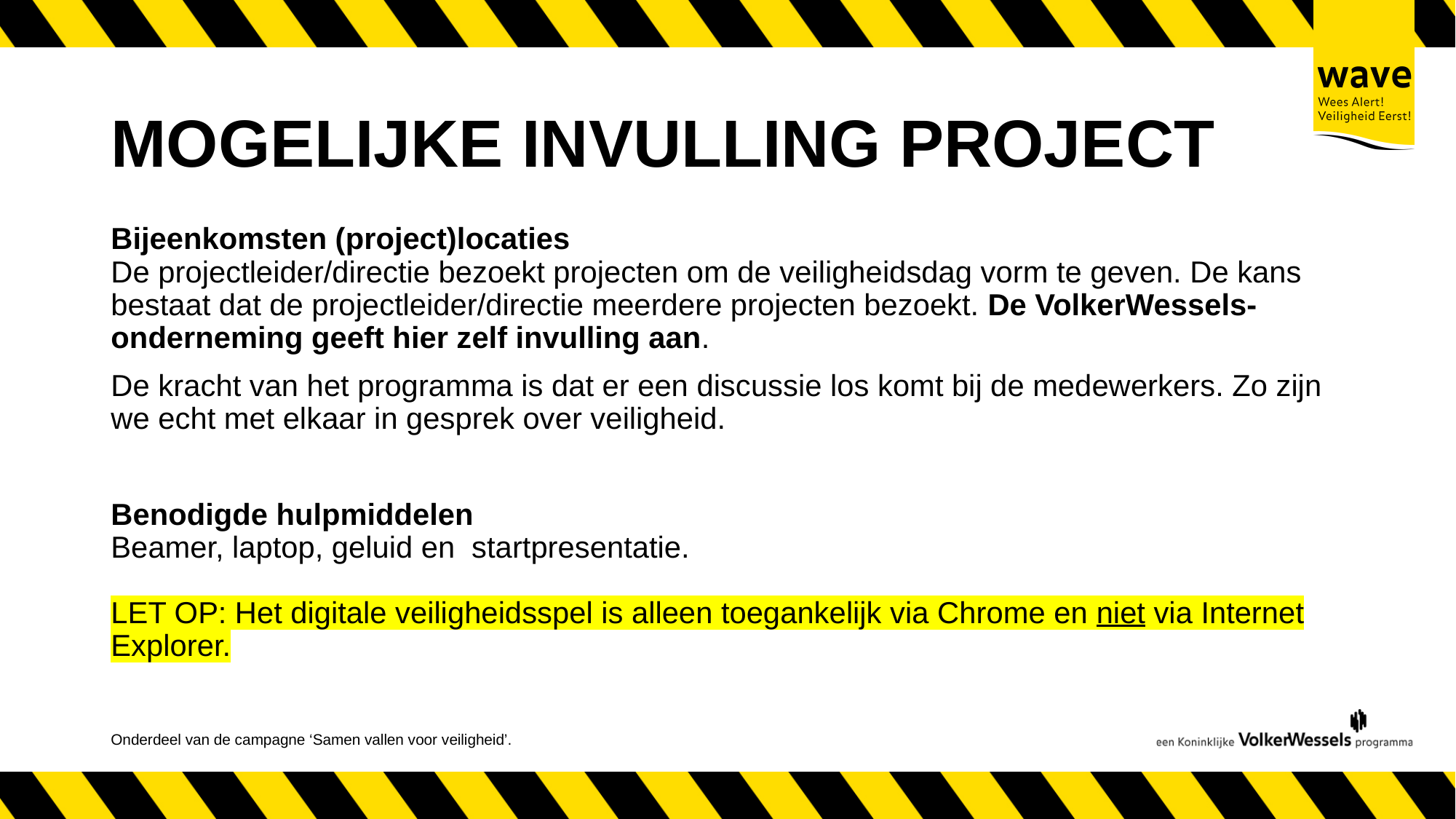

# MOGELIJKE INVULLING PROJECT
Bijeenkomsten (project)locaties
De projectleider/directie bezoekt projecten om de veiligheidsdag vorm te geven. De kans bestaat dat de projectleider/directie meerdere projecten bezoekt. De VolkerWessels-onderneming geeft hier zelf invulling aan.
De kracht van het programma is dat er een discussie los komt bij de medewerkers. Zo zijn we echt met elkaar in gesprek over veiligheid.

Benodigde hulpmiddelen
Beamer, laptop, geluid en  startpresentatie.
LET OP: Het digitale veiligheidsspel is alleen toegankelijk via Chrome en niet via Internet Explorer.

Onderdeel van de campagne ‘Samen vallen voor veiligheid’.